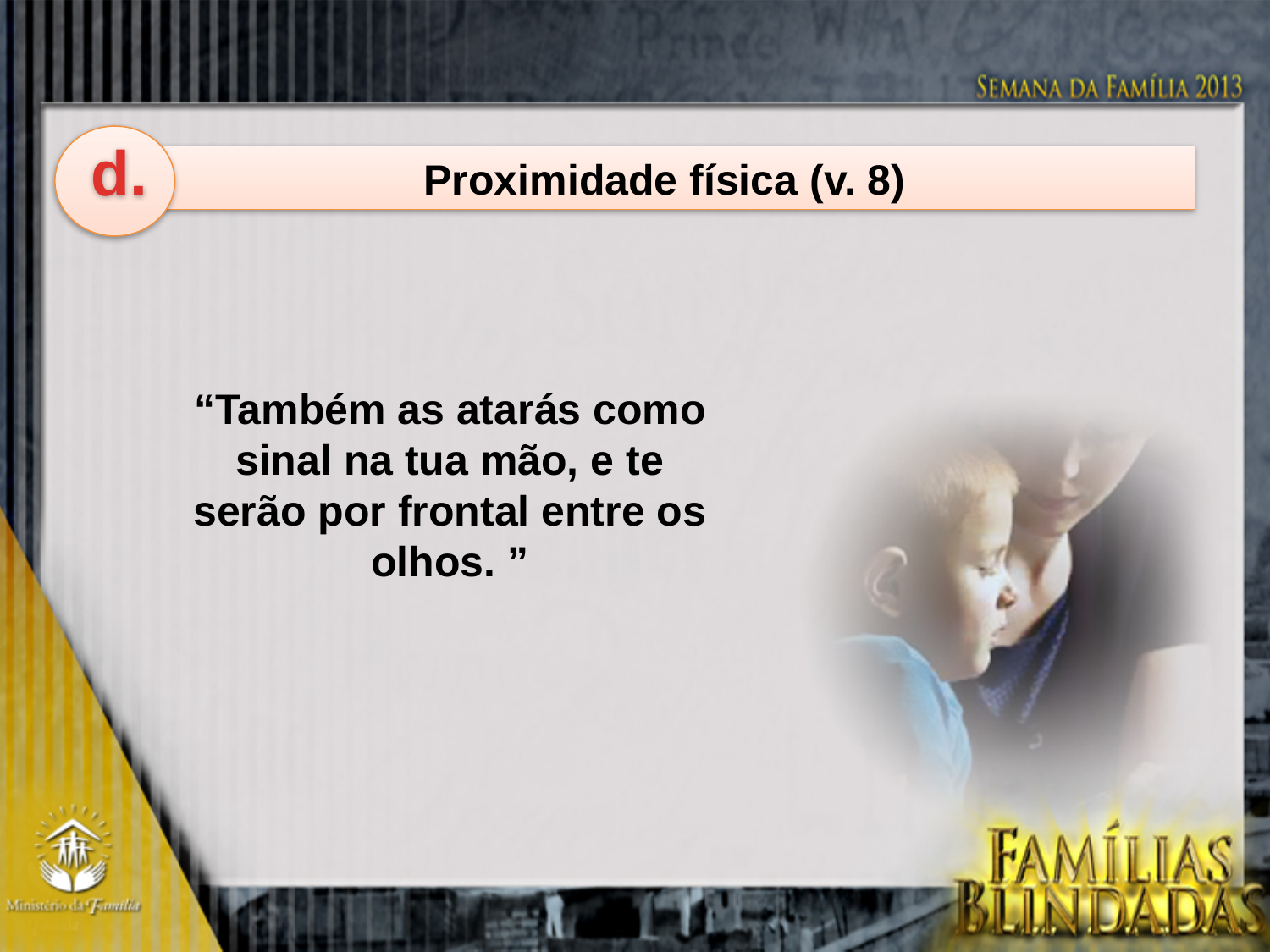

d.

Proximidade física (v. 8)
“Também as atarás como sinal na tua mão, e te serão por frontal entre os olhos. ”